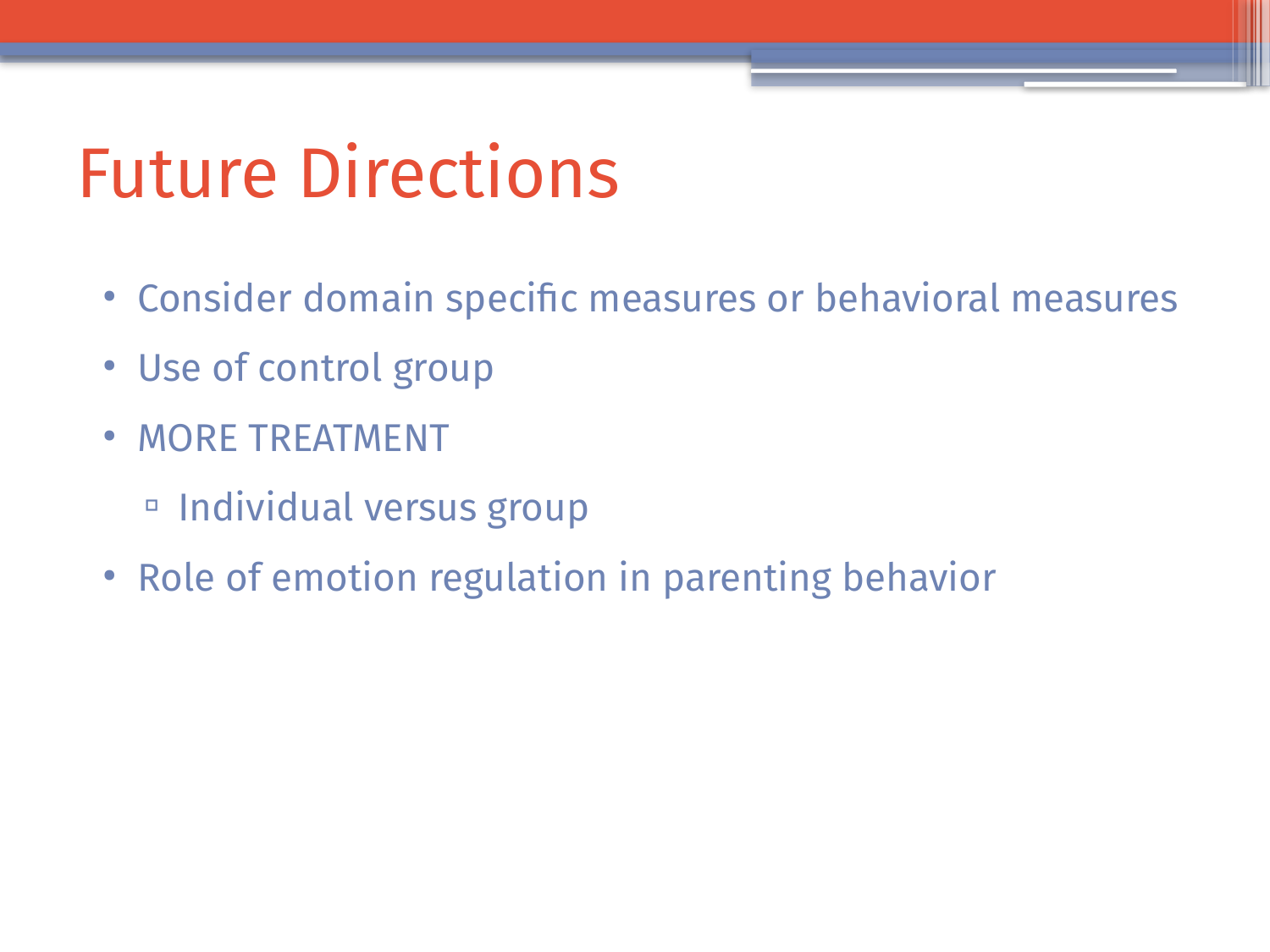

# Future Directions
Consider domain specific measures or behavioral measures
Use of control group
MORE TREATMENT
Individual versus group
Role of emotion regulation in parenting behavior